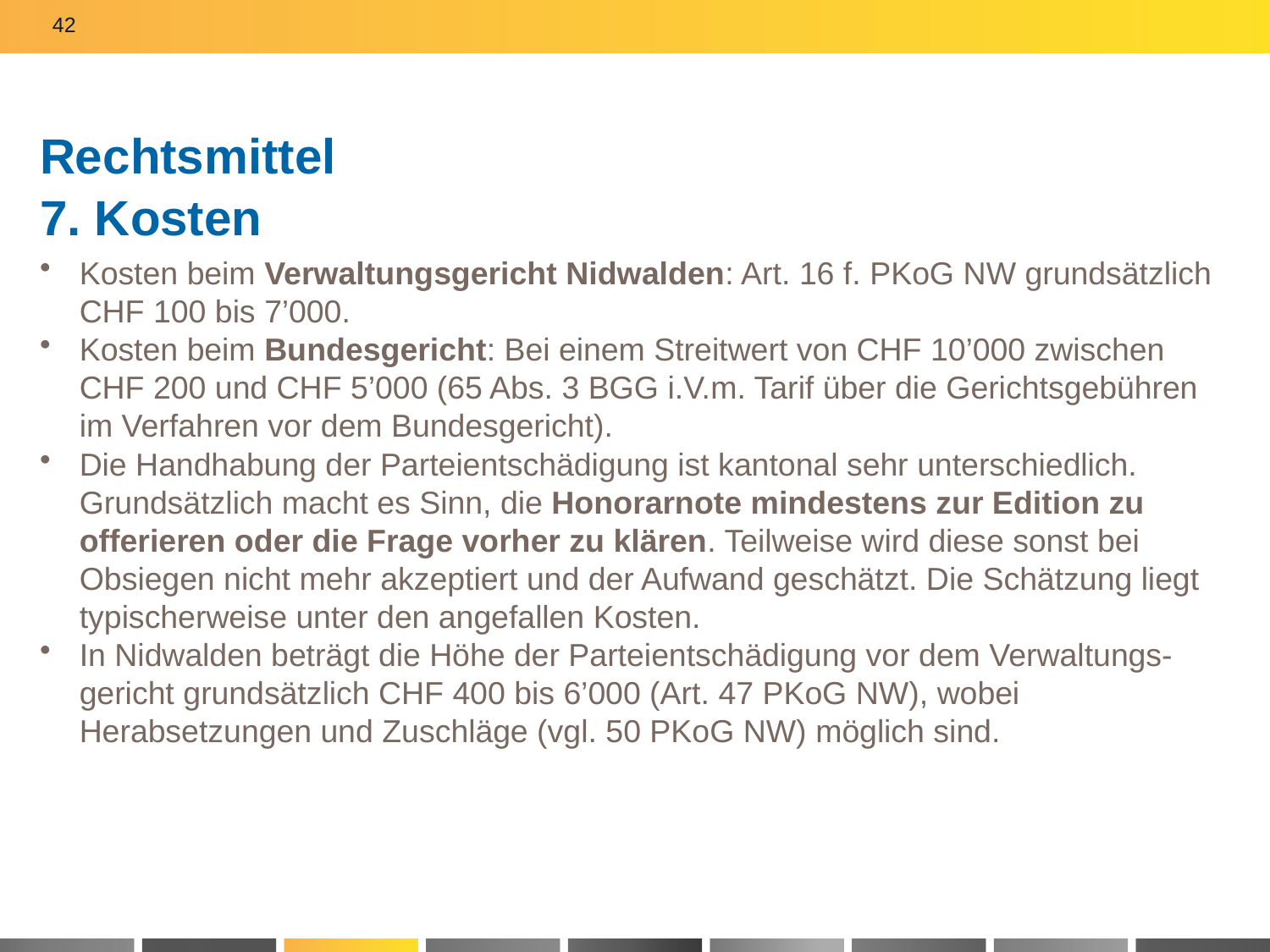

42
# Rechtsmittel 7. Kosten
Kosten beim Verwaltungsgericht Nidwalden: Art. 16 f. PKoG NW grundsätzlich CHF 100 bis 7’000.
Kosten beim Bundesgericht: Bei einem Streitwert von CHF 10’000 zwischen
CHF 200 und CHF 5’000 (65 Abs. 3 BGG i.V.m. Tarif über die Gerichtsgebühren im Verfahren vor dem Bundesgericht).
Die Handhabung der Parteientschädigung ist kantonal sehr unterschiedlich. Grundsätzlich macht es Sinn, die Honorarnote mindestens zur Edition zu offerieren oder die Frage vorher zu klären. Teilweise wird diese sonst bei Obsiegen nicht mehr akzeptiert und der Aufwand geschätzt. Die Schätzung liegt typischerweise unter den angefallen Kosten.
In Nidwalden beträgt die Höhe der Parteientschädigung vor dem Verwaltungs-gericht grundsätzlich CHF 400 bis 6’000 (Art. 47 PKoG NW), wobei Herabsetzungen und Zuschläge (vgl. 50 PKoG NW) möglich sind.